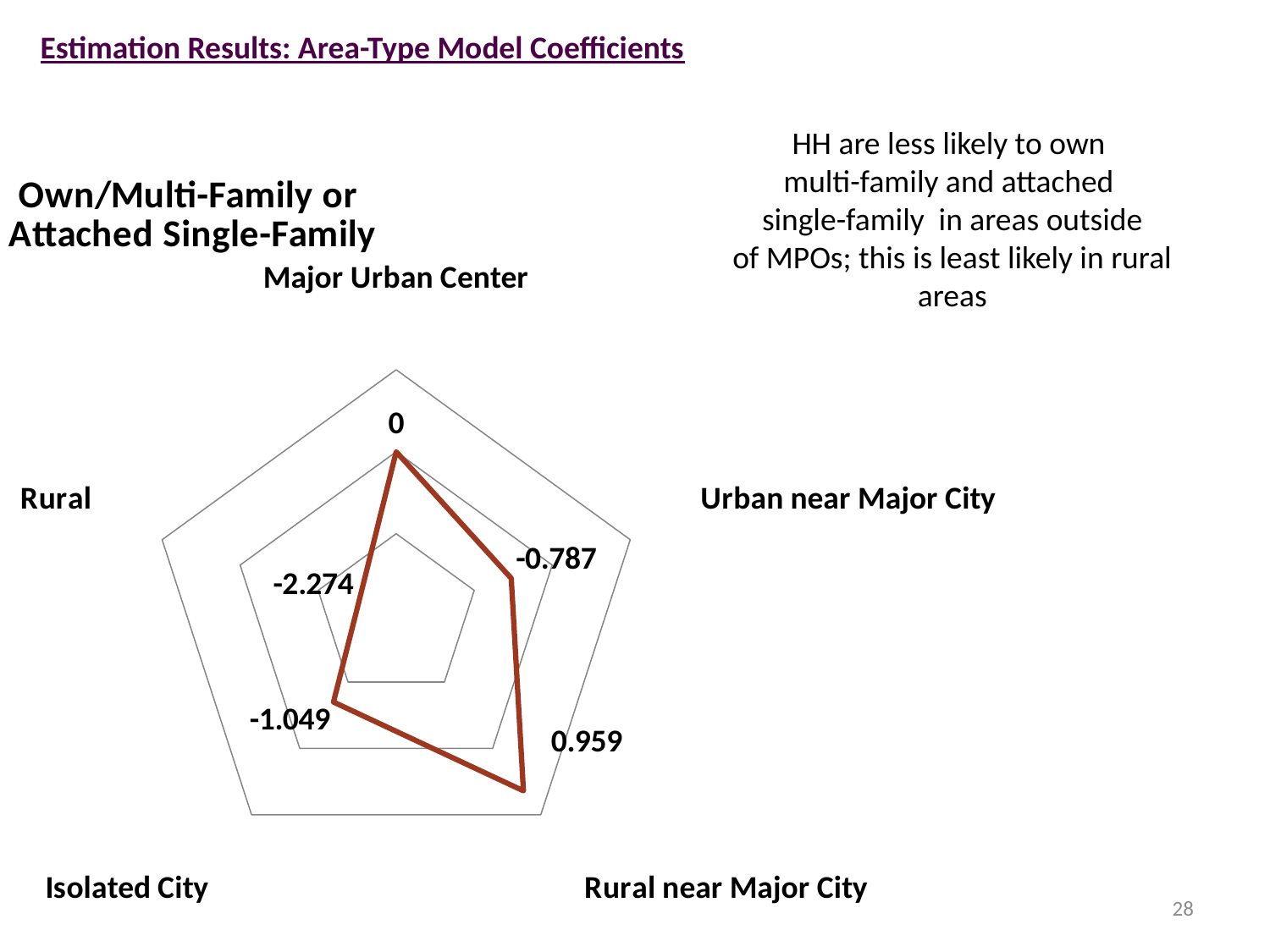

Estimation Results: Area-Type Model Coefficients

### Chart: Own/Multi-Family or
Attached Single-Family

| Category | Own/MF-ASF |
|---|---|
| Major Urban Center | 0.0 |
| Urban near Major City | -0.787 |
| Rural near Major City | 0.959 |
| Isolated City | -1.049 |
| Rural | -2.274 |
HH are less likely to own
multi-family and attached
single-family  in areas outside
of MPOs; this is least likely in rural areas
28